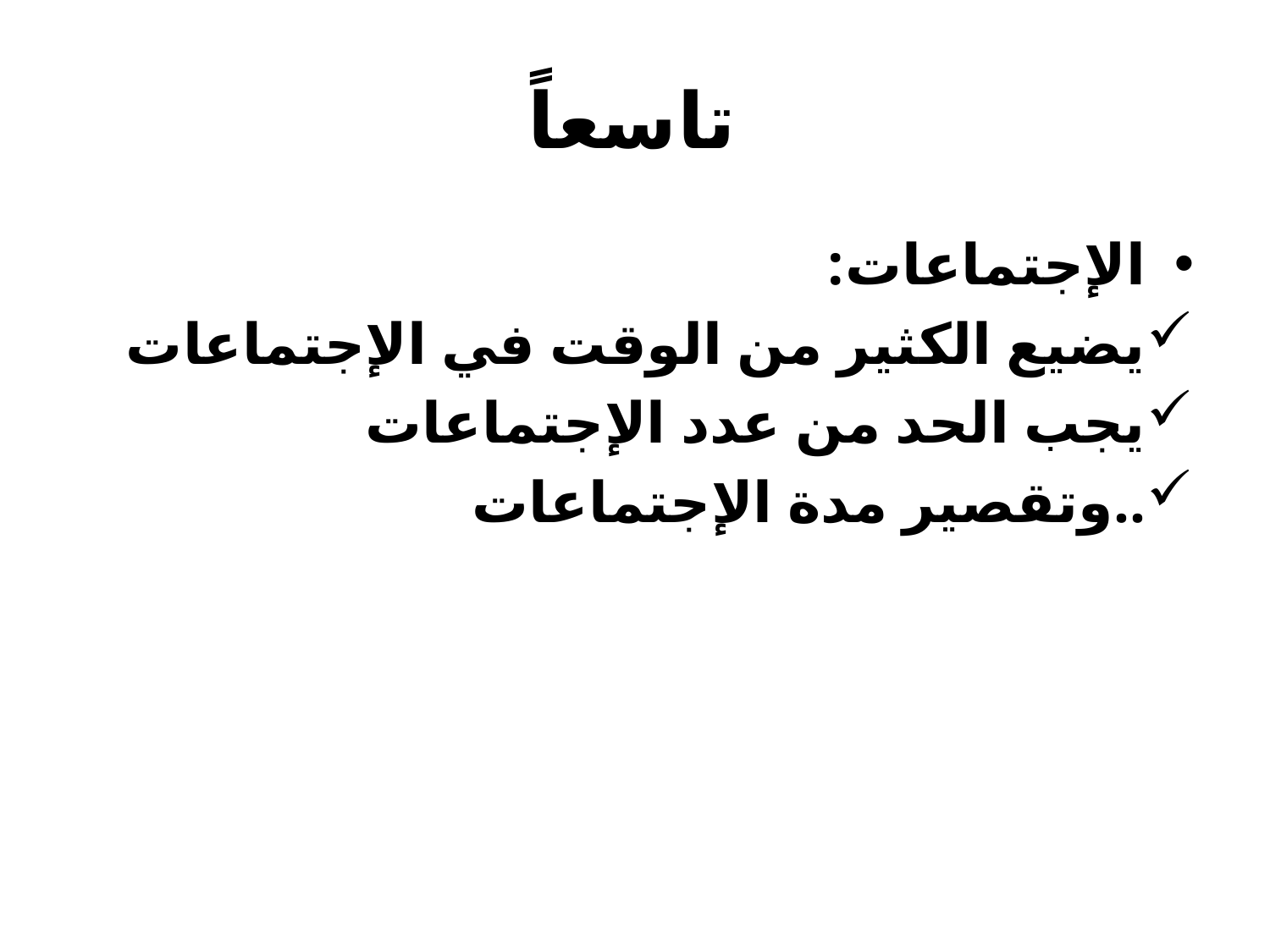

# تاسعاً
الإجتماعات:
يضيع الكثير من الوقت في الإجتماعات
يجب الحد من عدد الإجتماعات
..وتقصير مدة الإجتماعات